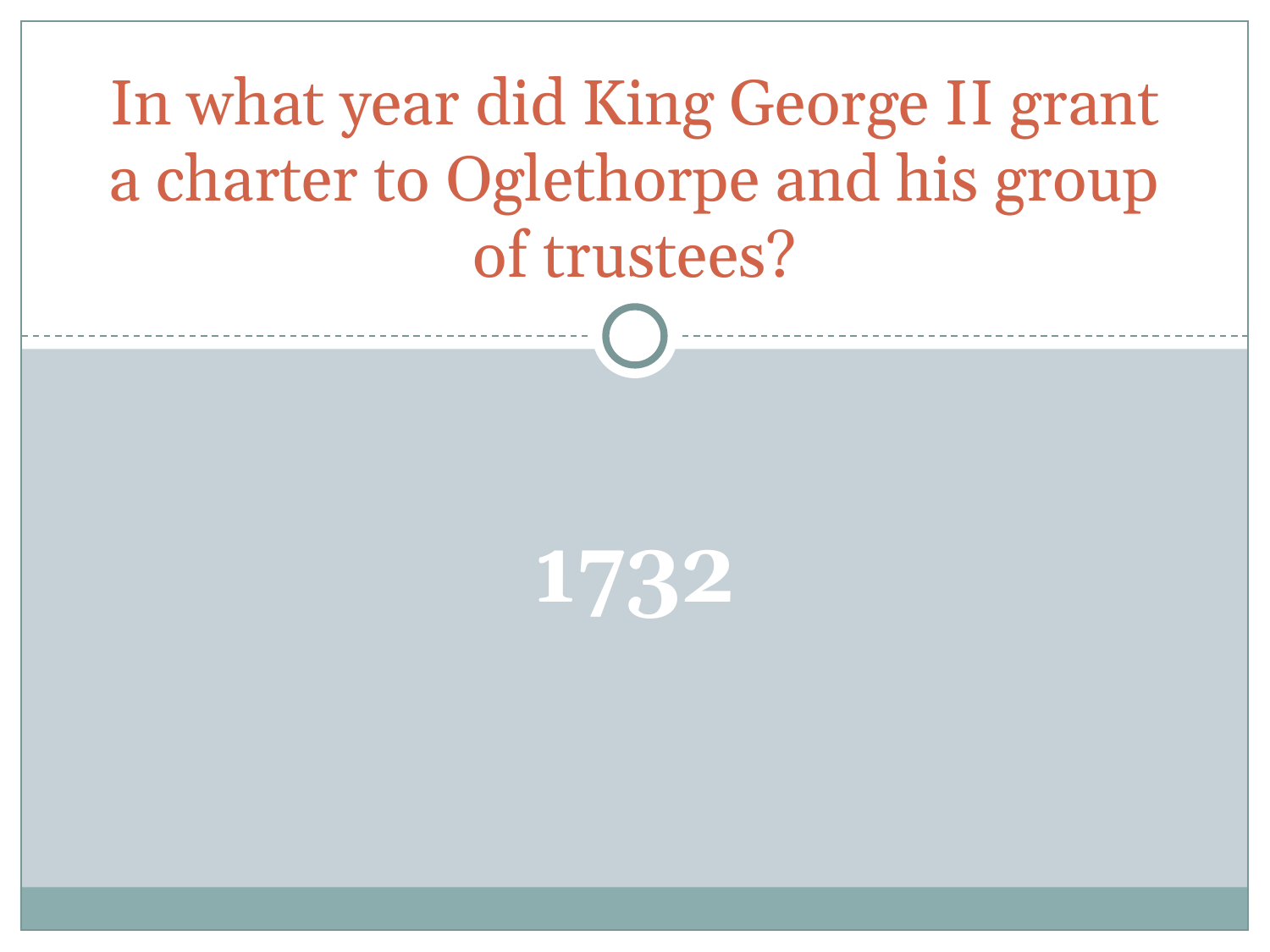

# In what year did King George II grant a charter to Oglethorpe and his group of trustees?
1732